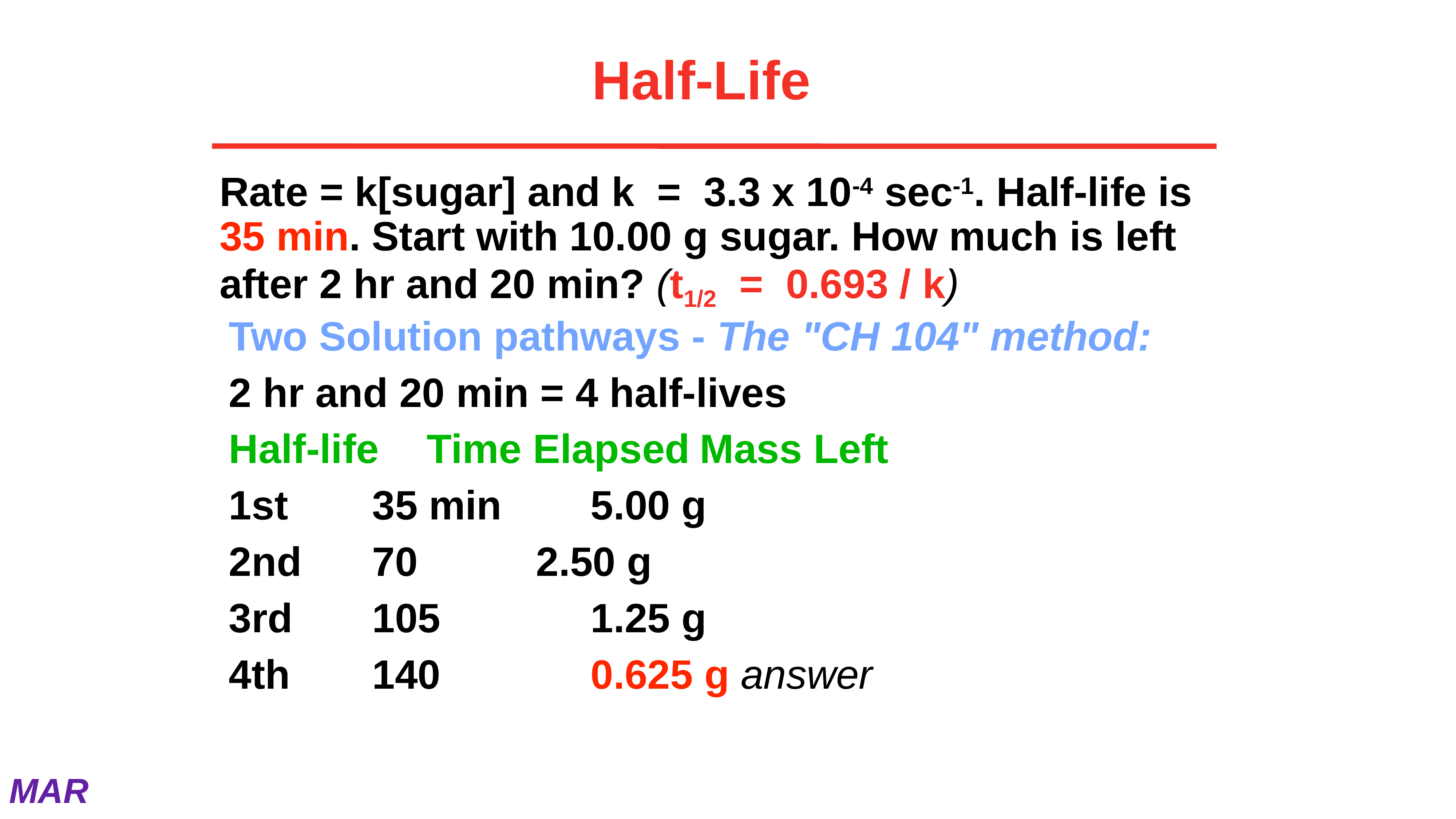

# Half-Life

Rate = k[sugar] and k  =  3.3 x 10-4 sec-1. Half-life is 35 min. Start with 10.00 g sugar. How much is left after 2 hr and 20 min? (t1/2  =  0.693 / k)
Two Solution pathways - The "CH 104" method:
2 hr and 20 min = 4 half-lives
Half-life 	Time Elapsed	Mass Left
1st		35 min		5.00 g
2nd		70			2.50 g
3rd		105			1.25 g
4th		140			0.625 g answer
MAR